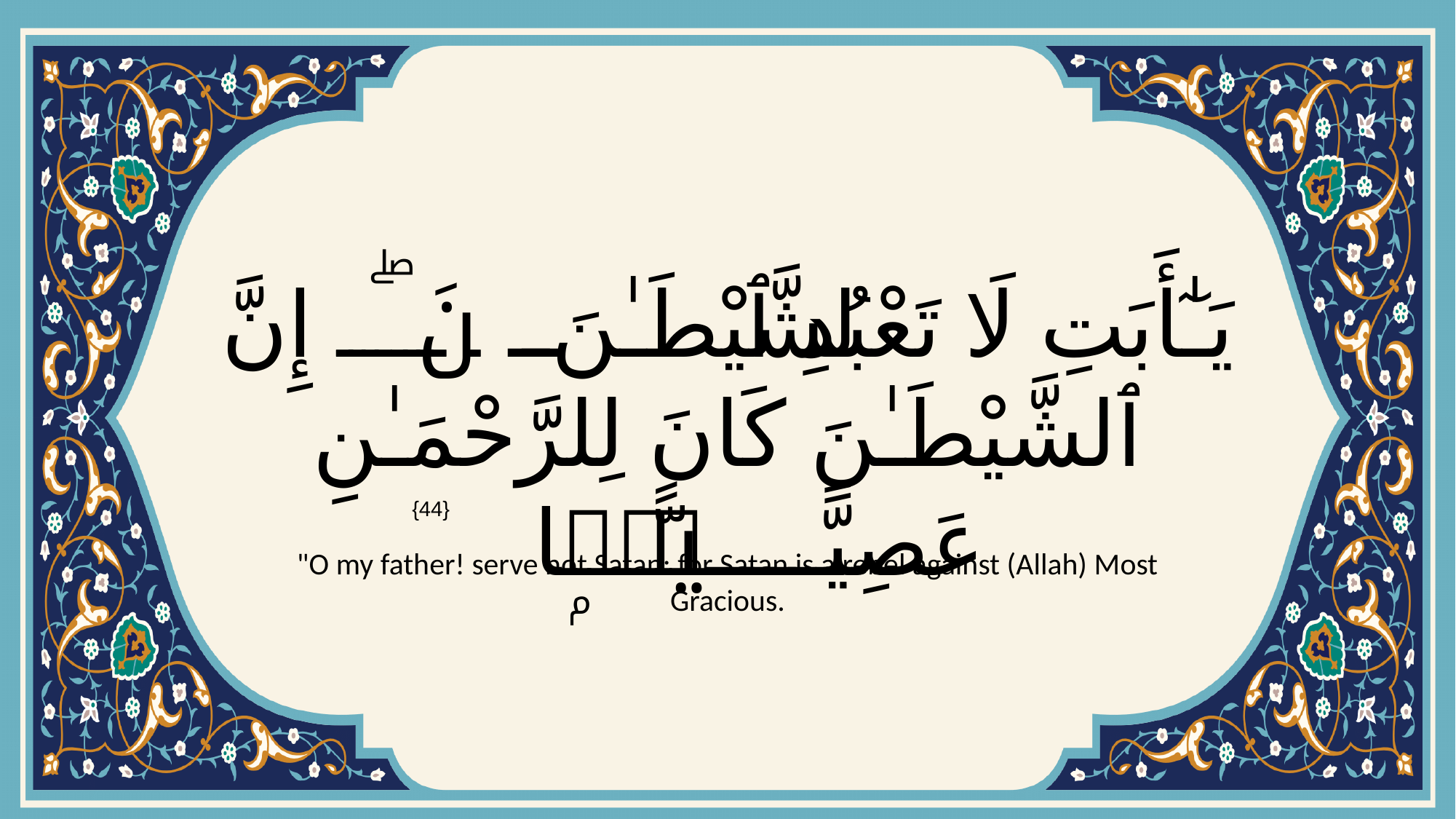

# يَـٰٓأَبَتِ لَا تَعْبُدِ ٱلشَّيْطَـٰنَۖ إِنَّ ٱلشَّيْطَـٰنَ كَانَ لِلرَّحْمَـٰنِ عَصِيًّۭا
{44}
"O my father! serve not Satan: for Satan is a rebel against (Allah) Most Gracious.